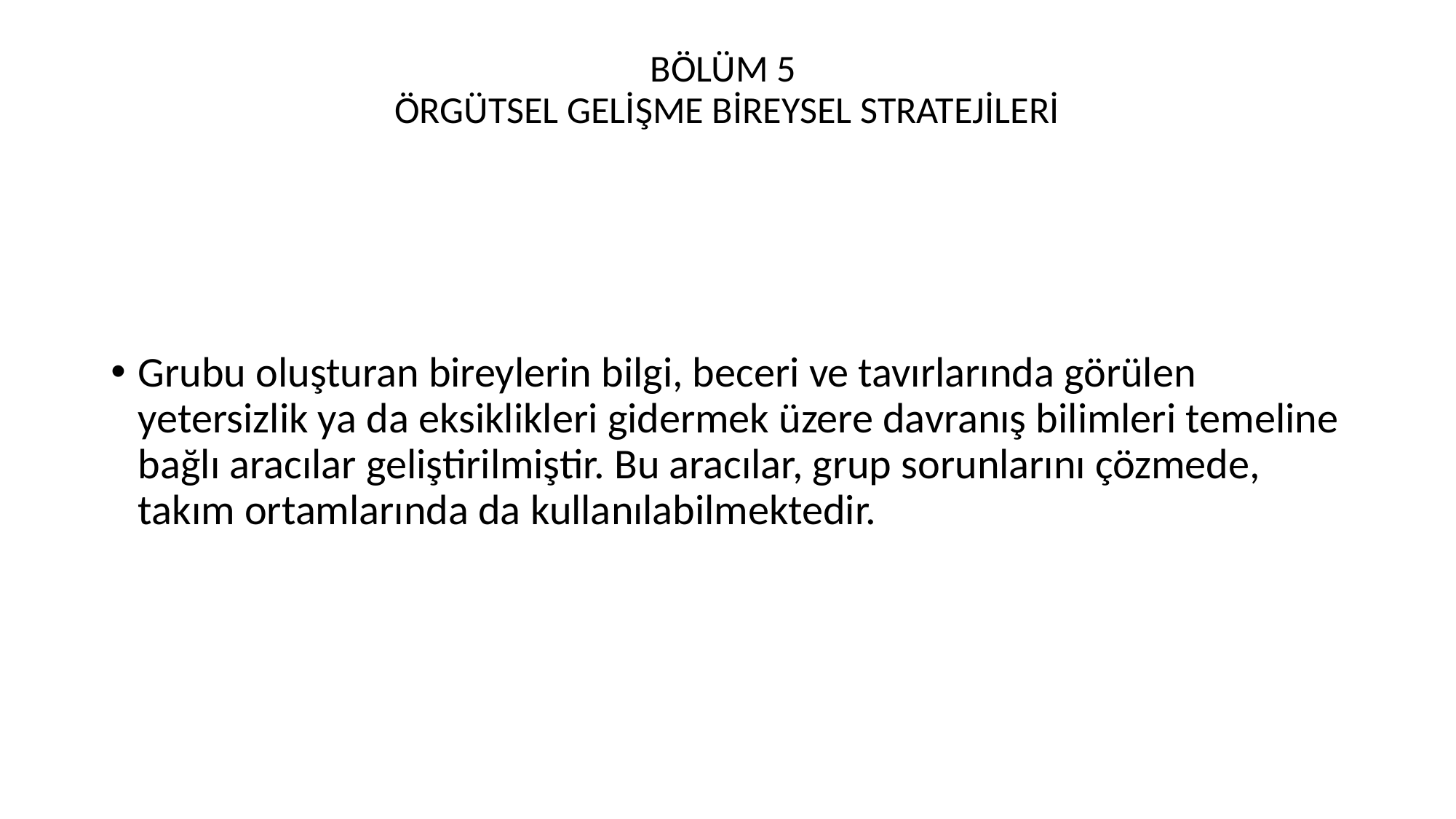

# BÖLÜM 5 ÖRGÜTSEL GELİŞME BİREYSEL STRATEJİLERİ

Grubu oluşturan bireylerin bilgi, beceri ve tavırlarında görülen yetersizlik ya da eksiklikleri gidermek üzere davranış bilimleri temeline bağlı aracılar geliştirilmiştir. Bu aracılar, grup sorunlarını çözmede, takım ortamlarında da kullanılabilmektedir.